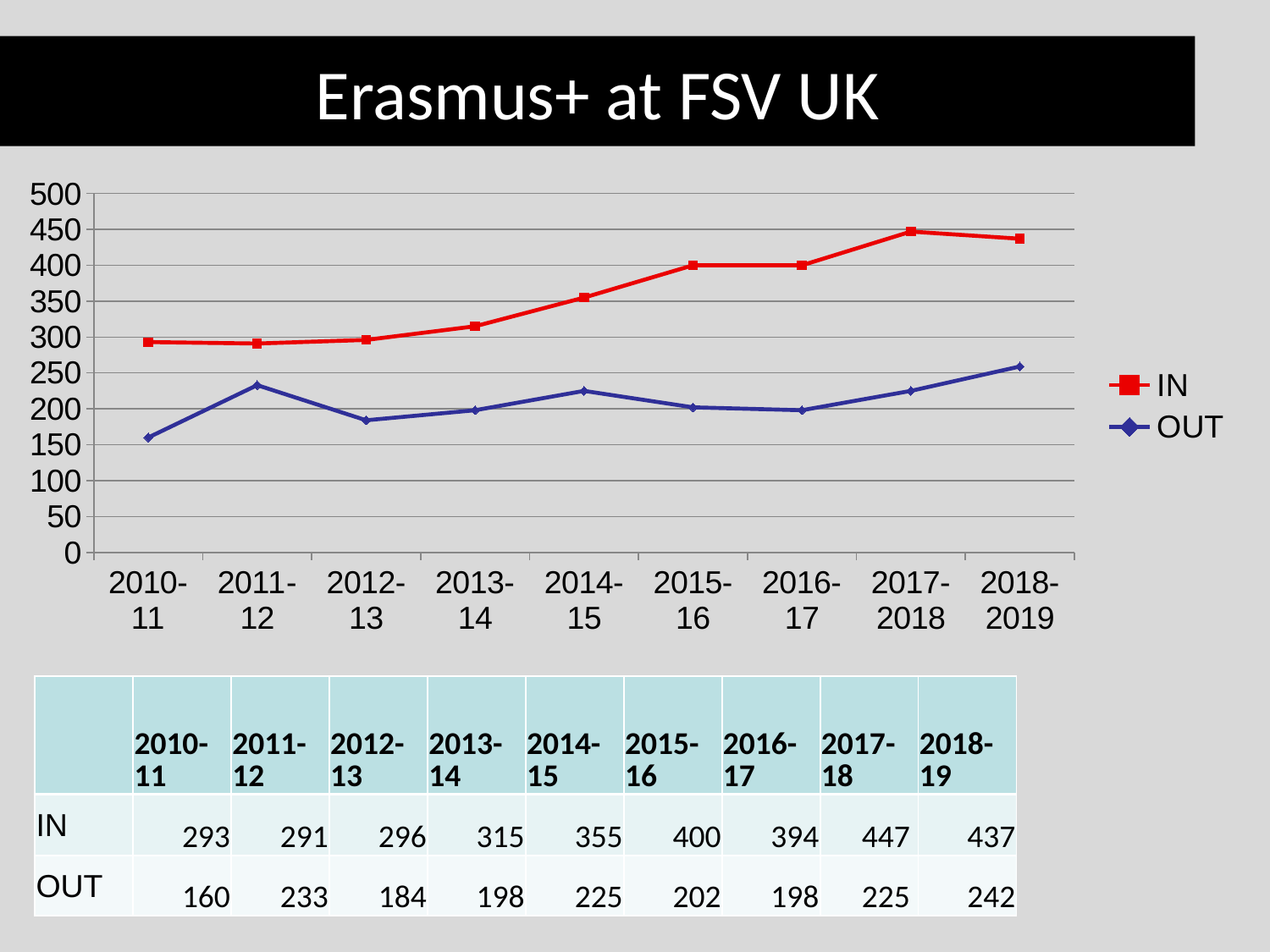

Erasmus+ at FSV UK

### Chart

| Category | IN | OUT |
|---|---|---|
| 2010-11 | 293.0 | 160.0 |
| 2011-12 | 291.0 | 233.0 |
| 2012-13 | 296.0 | 184.0 |
| 2013-14 | 315.0 | 198.0 |
| 2014-15 | 355.0 | 225.0 |
| 2015-16 | 400.0 | 202.0 |
| 2016-17 | 400.0 | 198.0 |
| 2017-2018 | 447.0 | 225.0 |
| 2018-2019 | 437.0 | 259.0 |
|  | 2010-11 | 2011-12 | 2012-13 | 2013-14 | 2014-15 | 2015-16 | 2016-17 | 2017-18 | 2018-19 |
| --- | --- | --- | --- | --- | --- | --- | --- | --- | --- |
| IN | 293 | 291 | 296 | 315 | 355 | 400 | 394 | 447 | 437 |
| OUT | 160 | 233 | 184 | 198 | 225 | 202 | 198 | 225 | 242 |